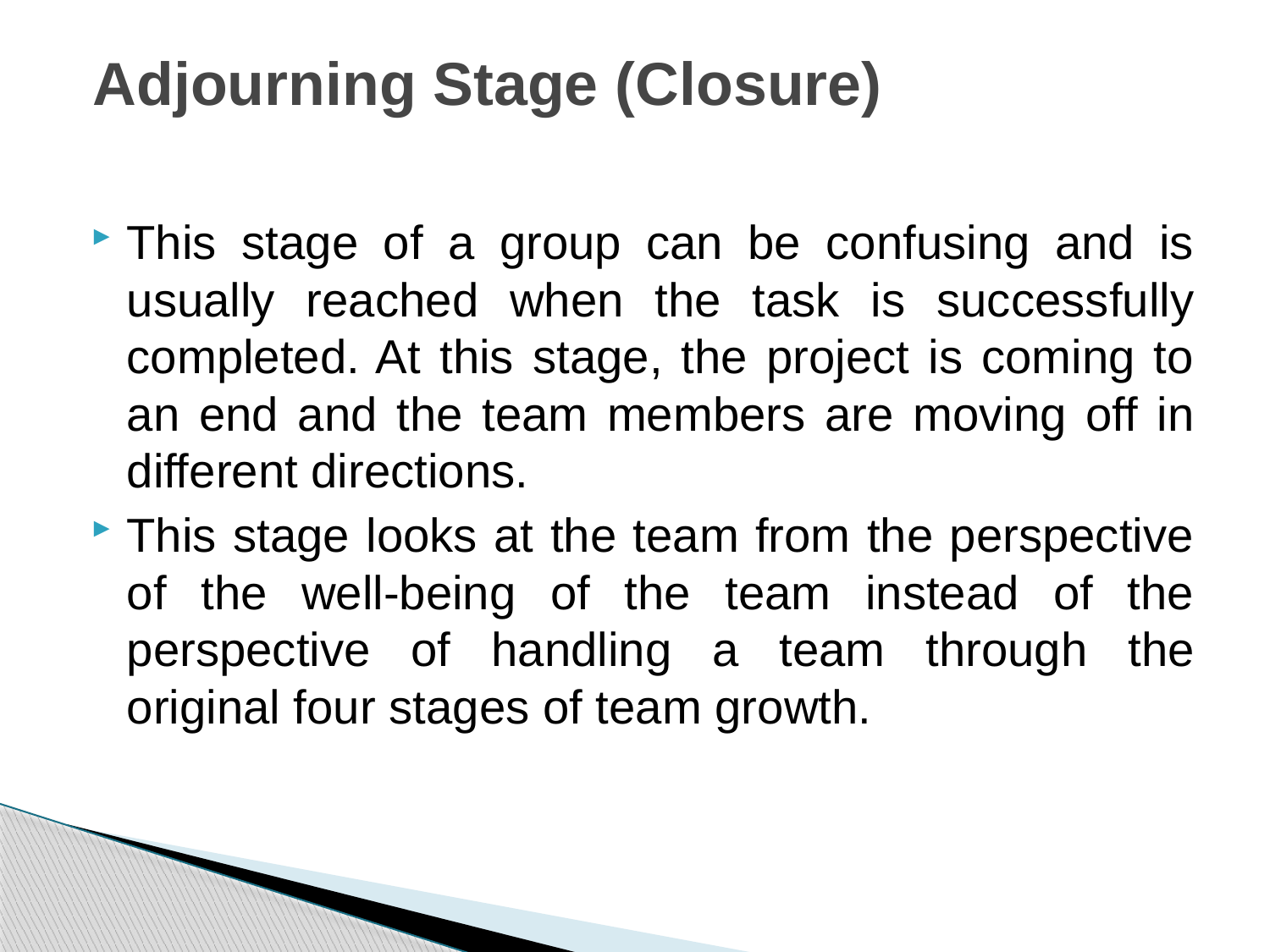

# Adjourning Stage (Closure)
This stage of a group can be confusing and is usually reached when the task is successfully completed. At this stage, the project is coming to an end and the team members are moving off in different directions.
This stage looks at the team from the perspective of the well-being of the team instead of the perspective of handling a team through the original four stages of team growth.